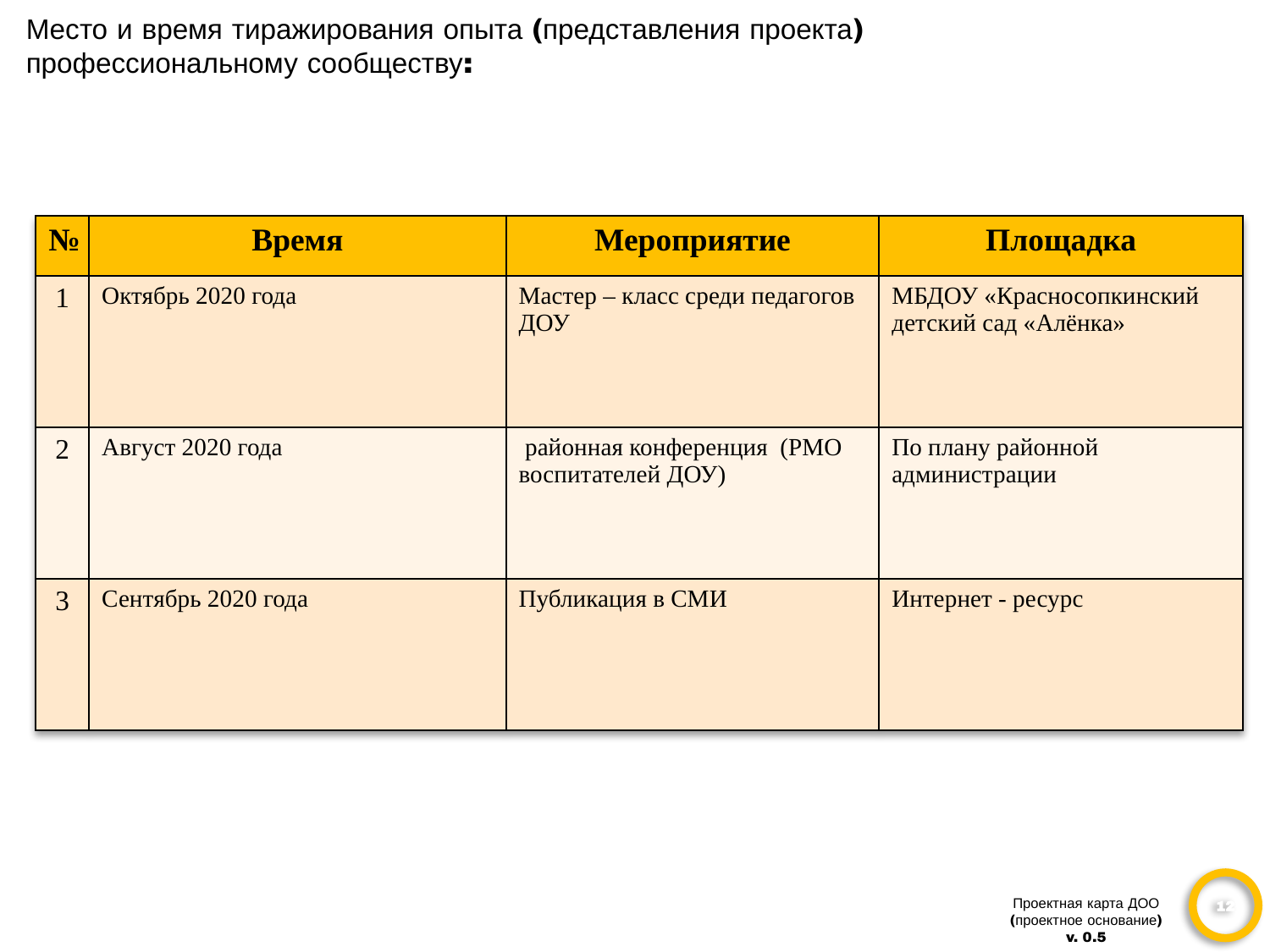

Место и время тиражирования опыта (представления проекта) профессиональному сообществу:
| № | Время | Мероприятие | Площадка |
| --- | --- | --- | --- |
| 1 | Октябрь 2020 года | Мастер – класс среди педагогов ДОУ | МБДОУ «Красносопкинский детский сад «Алёнка» |
| 2 | Август 2020 года | районная конференция (РМО воспитателей ДОУ) | По плану районной администрации |
| 3 | Сентябрь 2020 года | Публикация в СМИ | Интернет - ресурс |
12
Проектная карта ДОО
(проектное основание)
v. 0.5